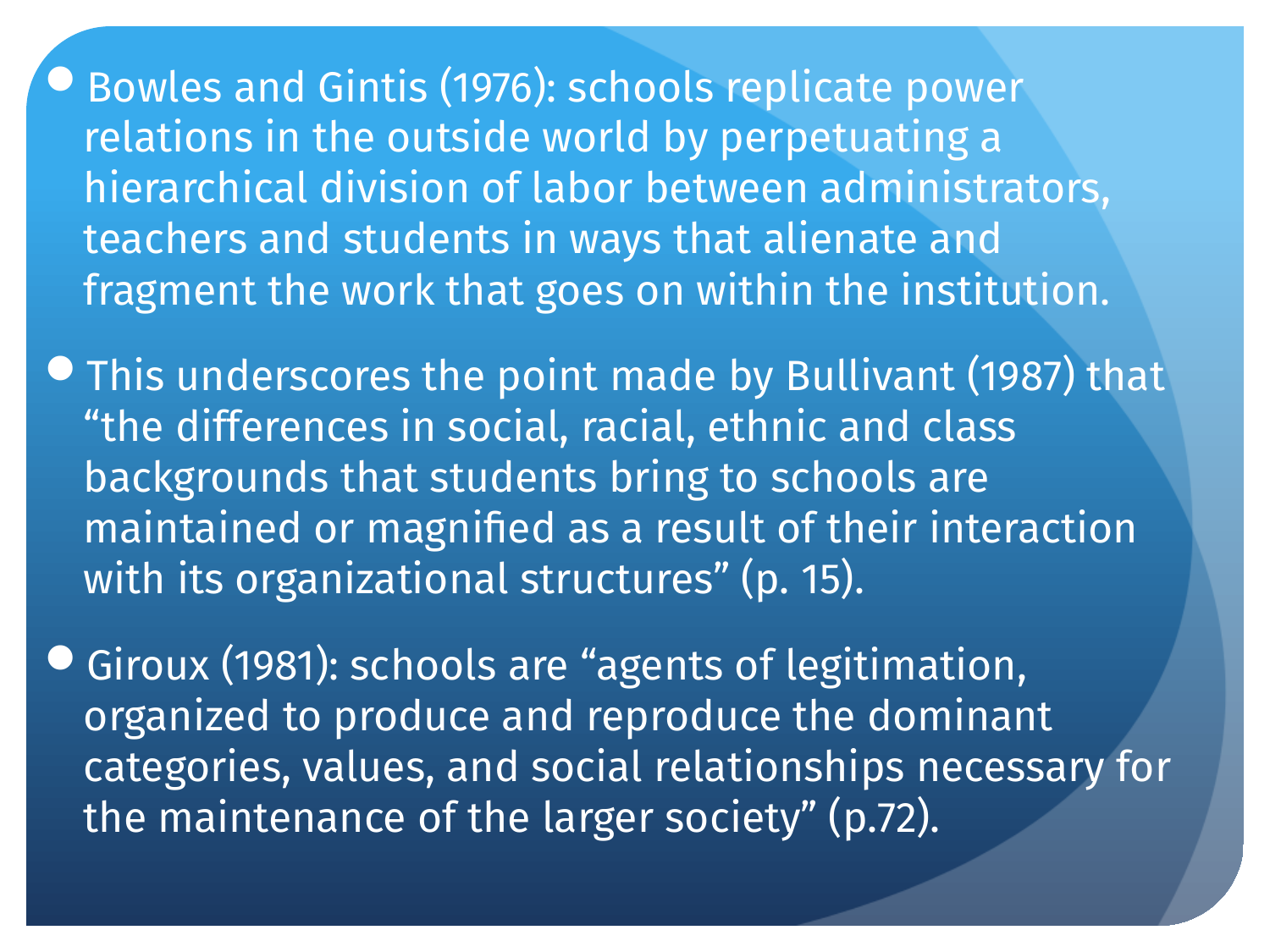

Bowles and Gintis (1976): schools replicate power relations in the outside world by perpetuating a hierarchical division of labor between administrators, teachers and students in ways that alienate and fragment the work that goes on within the institution.
This underscores the point made by Bullivant (1987) that “the differences in social, racial, ethnic and class backgrounds that students bring to schools are maintained or magnified as a result of their interaction with its organizational structures” (p. 15).
Giroux (1981): schools are “agents of legitimation, organized to produce and reproduce the dominant categories, values, and social relationships necessary for the maintenance of the larger society” (p.72).